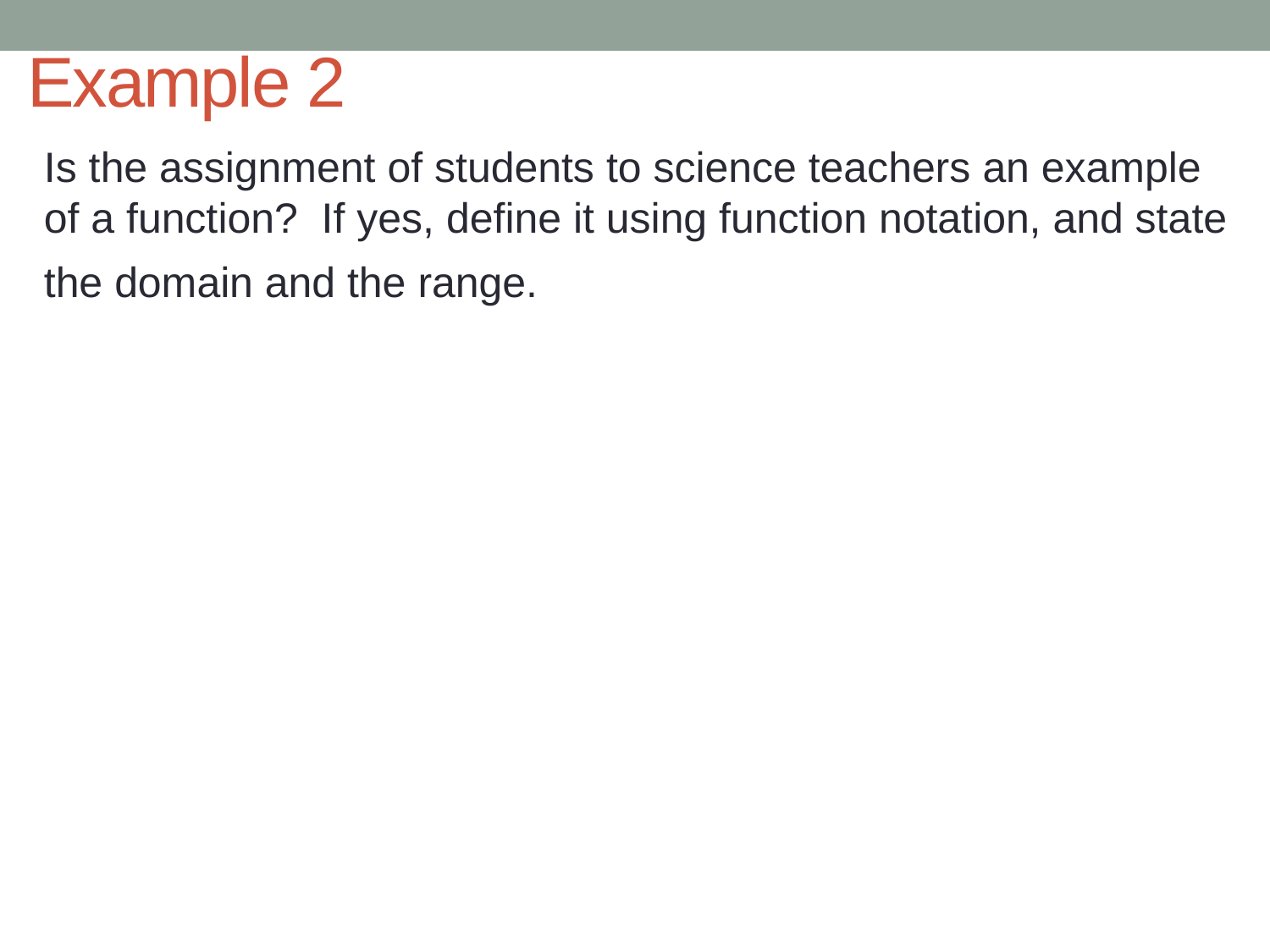

# Example 2
Is the assignment of students to science teachers an example of a function?  If yes, define it using function notation, and state the domain and the range.